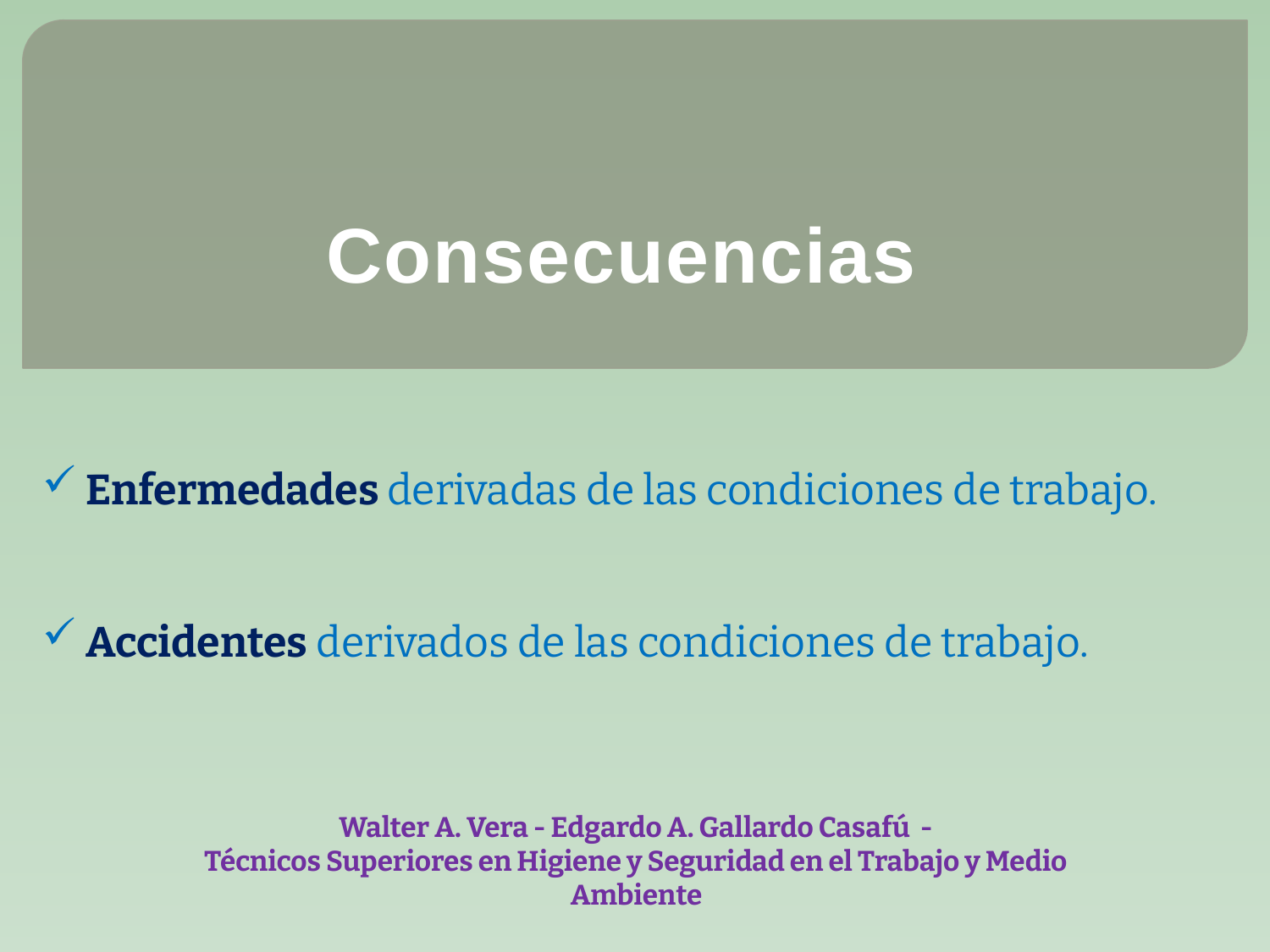

Consecuencias
 Enfermedades derivadas de las condiciones de trabajo.

 Accidentes derivados de las condiciones de trabajo.
Walter A. Vera - Edgardo A. Gallardo Casafú  -
Técnicos Superiores en Higiene y Seguridad en el Trabajo y Medio Ambiente